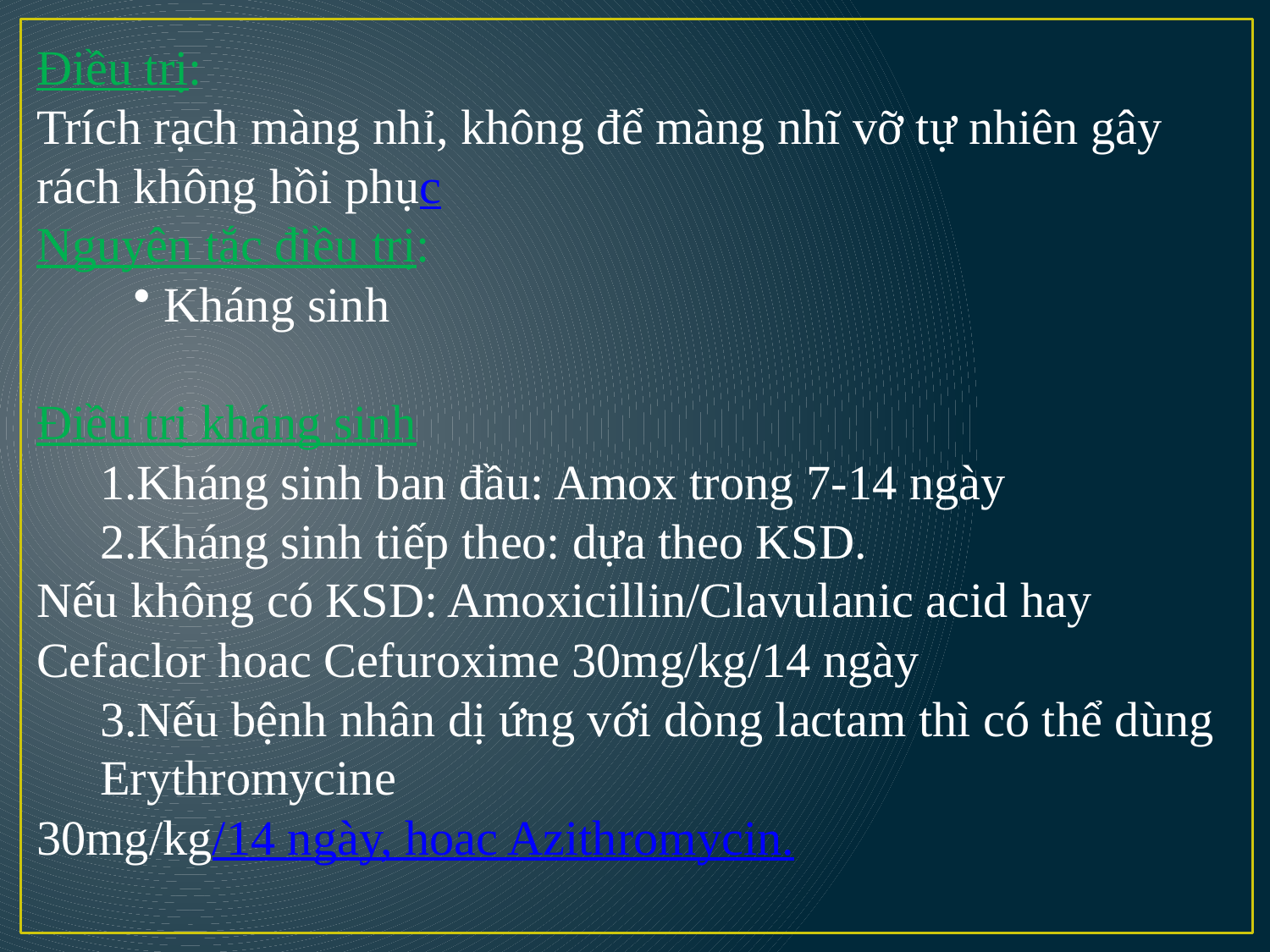

Điều trị:
Trích rạch màng nhỉ, không để màng nhĩ vỡ tự nhiên gây rách không hồi phục
Nguyên tắc điều trị:
Kháng sinh

Điều trị kháng sinh
Kháng sinh ban đầu: Amox trong 7-14 ngày
Kháng sinh tiếp theo: dựa theo KSD.
Nếu không có KSD: Amoxicillin/Clavulanic acid hay Cefaclor hoac Cefuroxime 30mg/kg/14 ngày
Nếu bệnh nhân dị ứng với dòng lactam thì có thể dùng Erythromycine
30mg/kg/14 ngày, hoac Azithromycin.